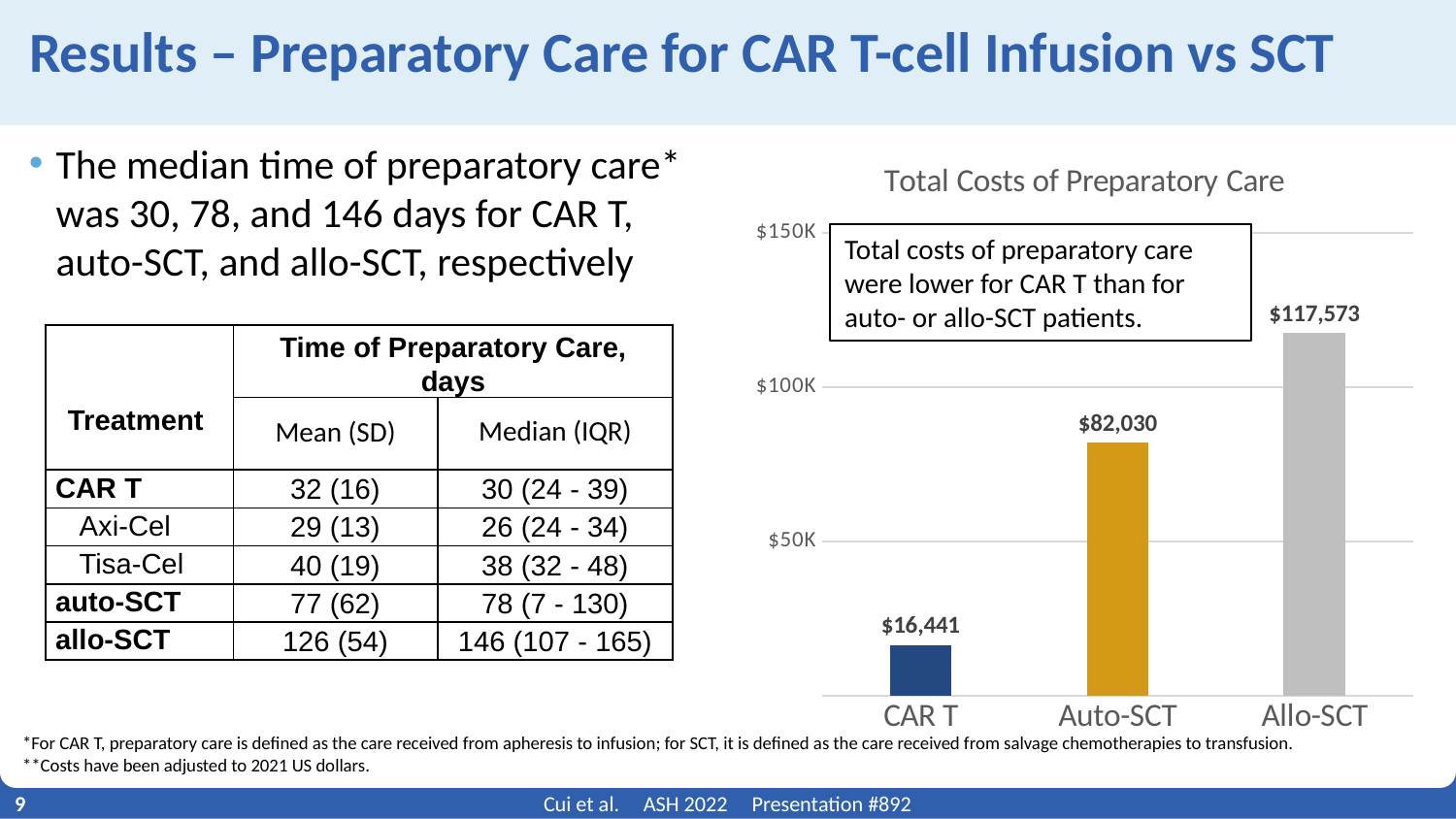

# Results – Preparatory Care for CAR T-cell Infusion vs SCT
The median time of preparatory care* was 30, 78, and 146 days for CAR T, auto-SCT, and allo-SCT, respectively

### Chart:

| Category | Total Costs of Preparatory Care |
|---|---|
| CAR T | 16441.0 |
| Auto-SCT | 82030.0 |
| Allo-SCT | 117573.0 |
Total costs of preparatory care were lower for CAR T than for auto- or allo-SCT patients.
| Treatment | Time of Preparatory Care, days |  |
| --- | --- | --- |
|  | Mean (SD) | Median (IQR) |
| CAR T | 32 (16) | 30 (24 - 39) |
| Axi-Cel | 29 (13) | 26 (24 - 34) |
| Tisa-Cel | 40 (19) | 38 (32 - 48) |
| auto-SCT | 77 (62) | 78 (7 - 130) |
| allo-SCT | 126 (54) | 146 (107 - 165) |
*For CAR T, preparatory care is defined as the care received from apheresis to infusion; for SCT, it is defined as the care received from salvage chemotherapies to transfusion.
**Costs have been adjusted to 2021 US dollars.
9